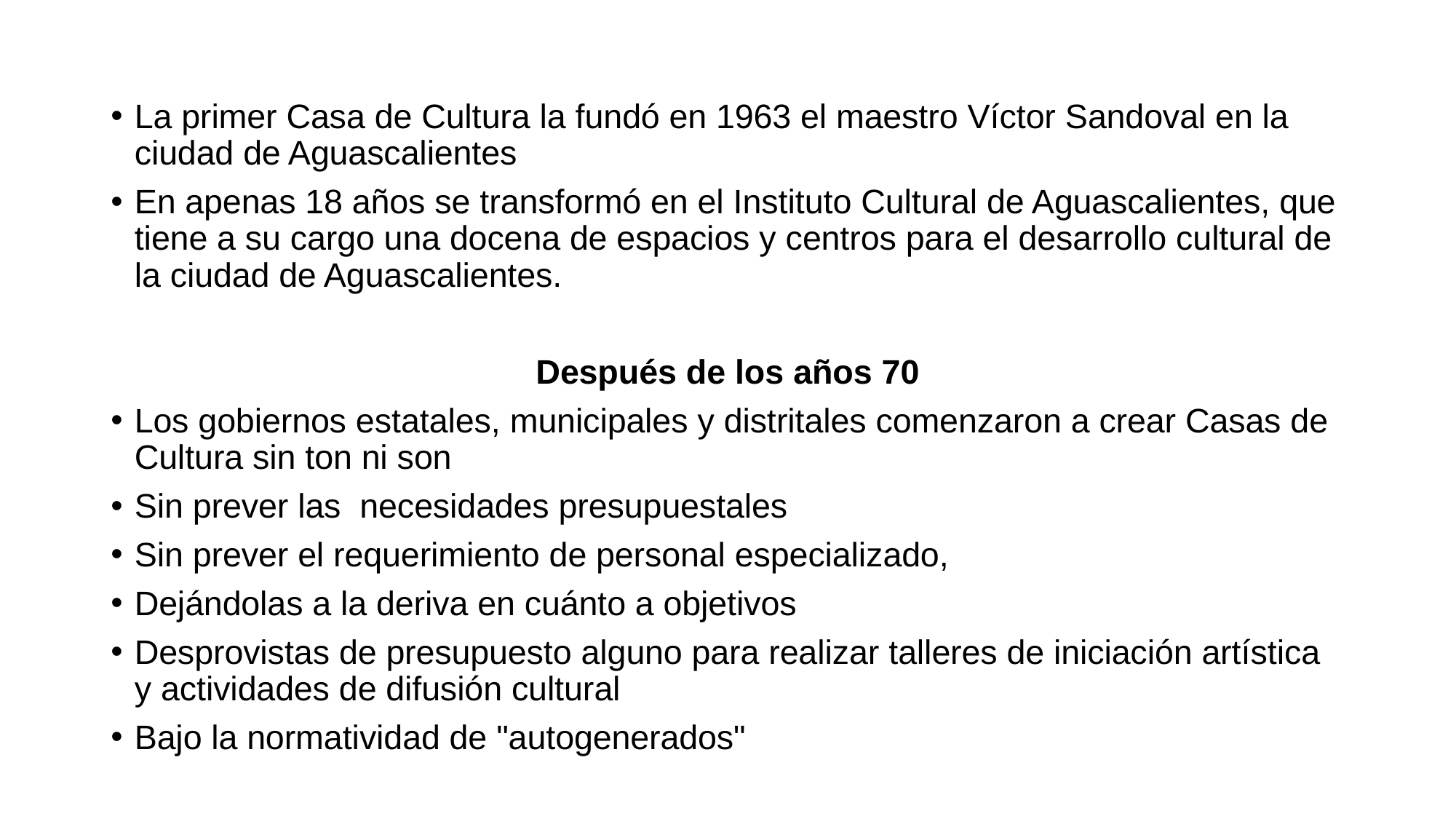

La primer Casa de Cultura la fundó en 1963 el maestro Víctor Sandoval en la ciudad de Aguascalientes
En apenas 18 años se transformó en el Instituto Cultural de Aguascalientes, que tiene a su cargo una docena de espacios y centros para el desarrollo cultural de la ciudad de Aguascalientes.

Después de los años 70
Los gobiernos estatales, municipales y distritales comenzaron a crear Casas de Cultura sin ton ni son
Sin prever las  necesidades presupuestales
Sin prever el requerimiento de personal especializado,
Dejándolas a la deriva en cuánto a objetivos
Desprovistas de presupuesto alguno para realizar talleres de iniciación artística y actividades de difusión cultural
Bajo la normatividad de "autogenerados"